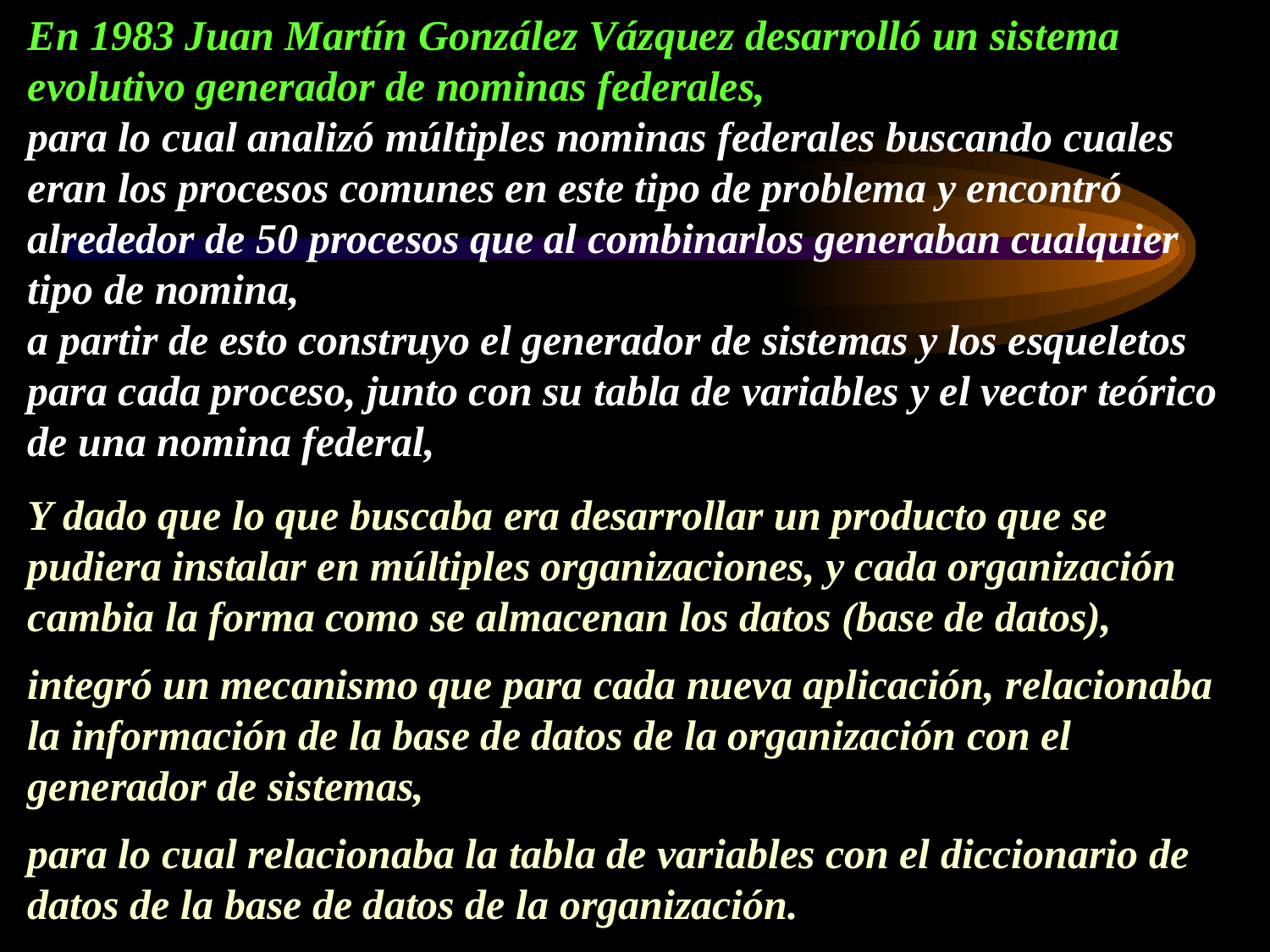

# En 1983 Juan Martín González Vázquez desarrolló un sistema evolutivo generador de nominas federales, para lo cual analizó múltiples nominas federales buscando cuales eran los procesos comunes en este tipo de problema y encontró alrededor de 50 procesos que al combinarlos generaban cualquier tipo de nomina, a partir de esto construyo el generador de sistemas y los esqueletos para cada proceso, junto con su tabla de variables y el vector teórico de una nomina federal, Y dado que lo que buscaba era desarrollar un producto que se pudiera instalar en múltiples organizaciones, y cada organización cambia la forma como se almacenan los datos (base de datos), integró un mecanismo que para cada nueva aplicación, relacionaba la información de la base de datos de la organización con el generador de sistemas, para lo cual relacionaba la tabla de variables con el diccionario de datos de la base de datos de la organización.